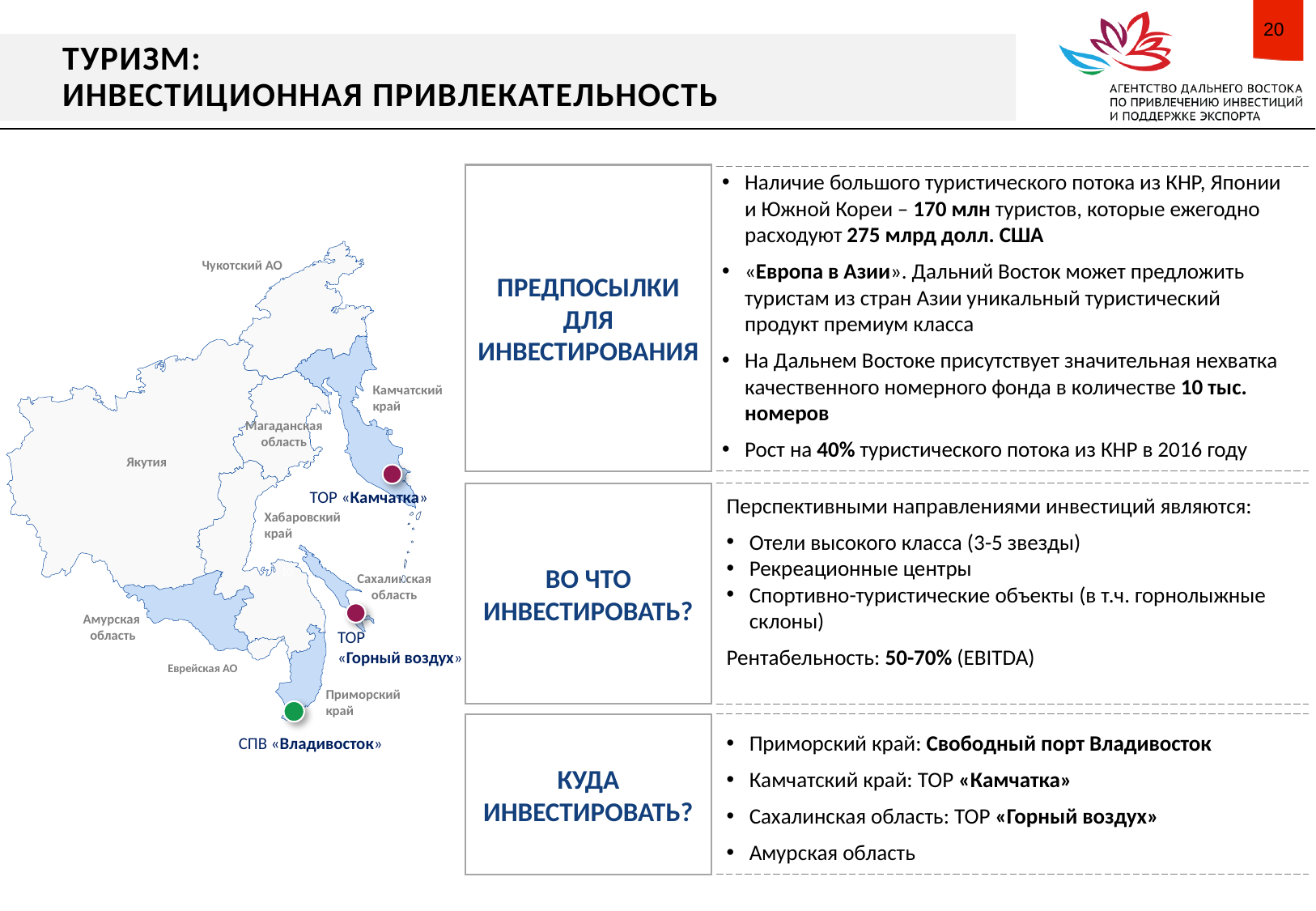

# ТУРИЗМ: инвестиционная привлекательность
Предпосылки для инвестирования

Наличие большого туристического потока из КНР, Японии и Южной Кореи – 170 млн туристов, которые ежегодно расходуют 275 млрд долл. США
«Европа в Азии». Дальний Восток может предложить туристам из стран Азии уникальный туристический продукт премиум класса
На Дальнем Востоке присутствует значительная нехватка качественного номерного фонда в количестве 10 тыс. номеров
Рост на 40% туристического потока из КНР в 2016 году

Чукотский АО

Камчатский край
Магаданская область
Якутия

Хабаровский край

10
Сахалинская область

Амурская
область

Еврейская АО
Приморский
край
14

ТОР «Камчатка»
Во что инвестировать?
Перспективными направлениями инвестиций являются:
Отели высокого класса (3-5 звезды)
Рекреационные центры
Спортивно-туристические объекты (в т.ч. горнолыжные склоны)
Рентабельность: 50-70% (EBITDA)

ТОР
«Горный воздух»

Куда инвестировать?
СПВ «Владивосток»
Приморский край: Свободный порт Владивосток
Камчатский край: ТОР «Камчатка»
Сахалинская область: ТОР «Горный воздух»
Амурская область